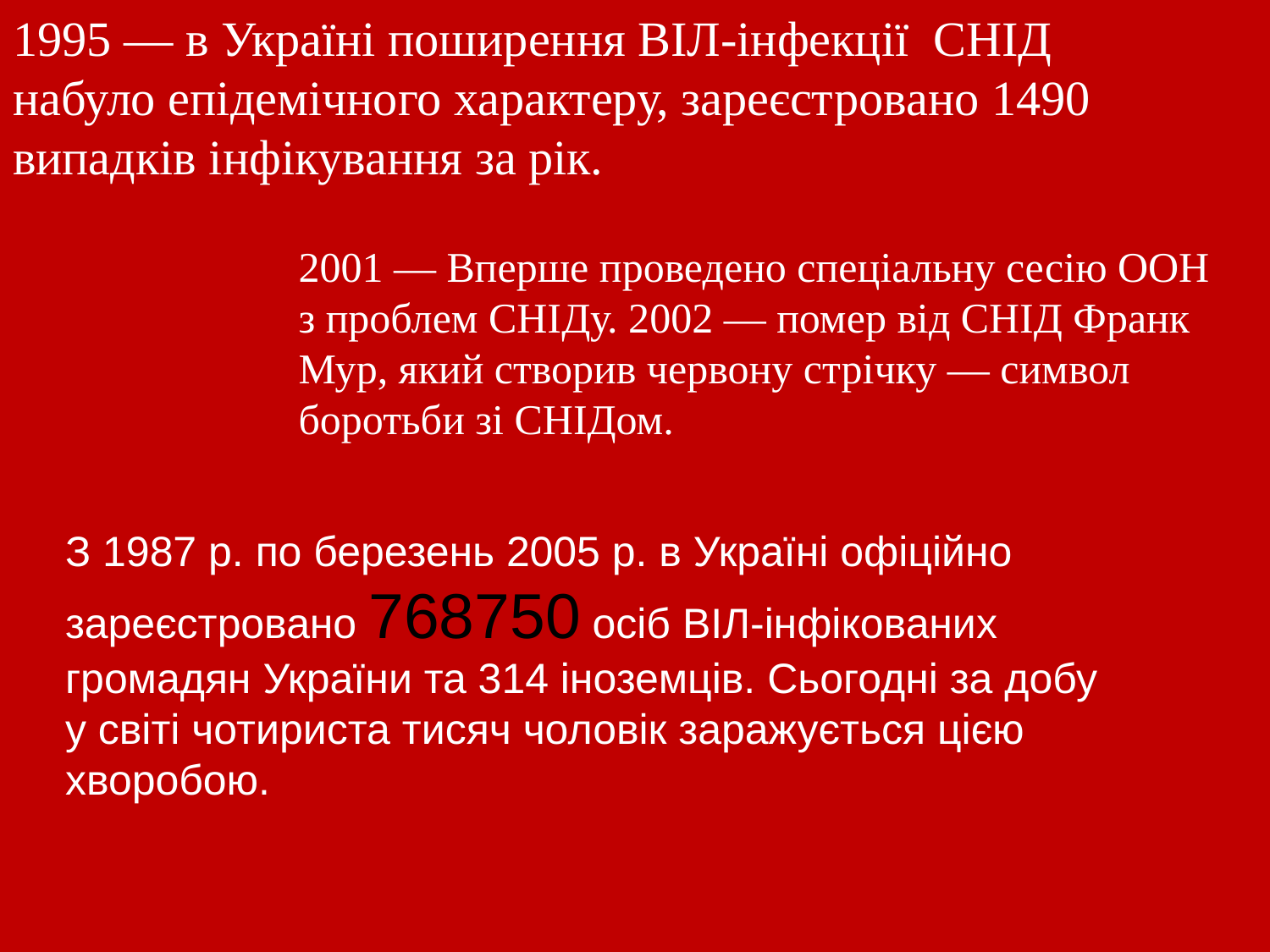

1995 — в Україні поширення ВІЛ-інфекції  СНІД набуло епідемічного характеру, зареєстровано 1490 випадків інфікування за рік.
2001 — Вперше проведено спеціальну сесію ООН з проблем СНІДу. 2002 — помер від СНІД Франк Мур, який створив червону стрічку — символ боротьби зі СНІДом.
З 1987 р. по березень 2005 р. в Україні офіційно зареєстровано 768750 осіб ВІЛ-інфікованих громадян України та 314 іноземців. Сьогодні за добу у світі чотириста тисяч чоловік заражується цією хворобою.